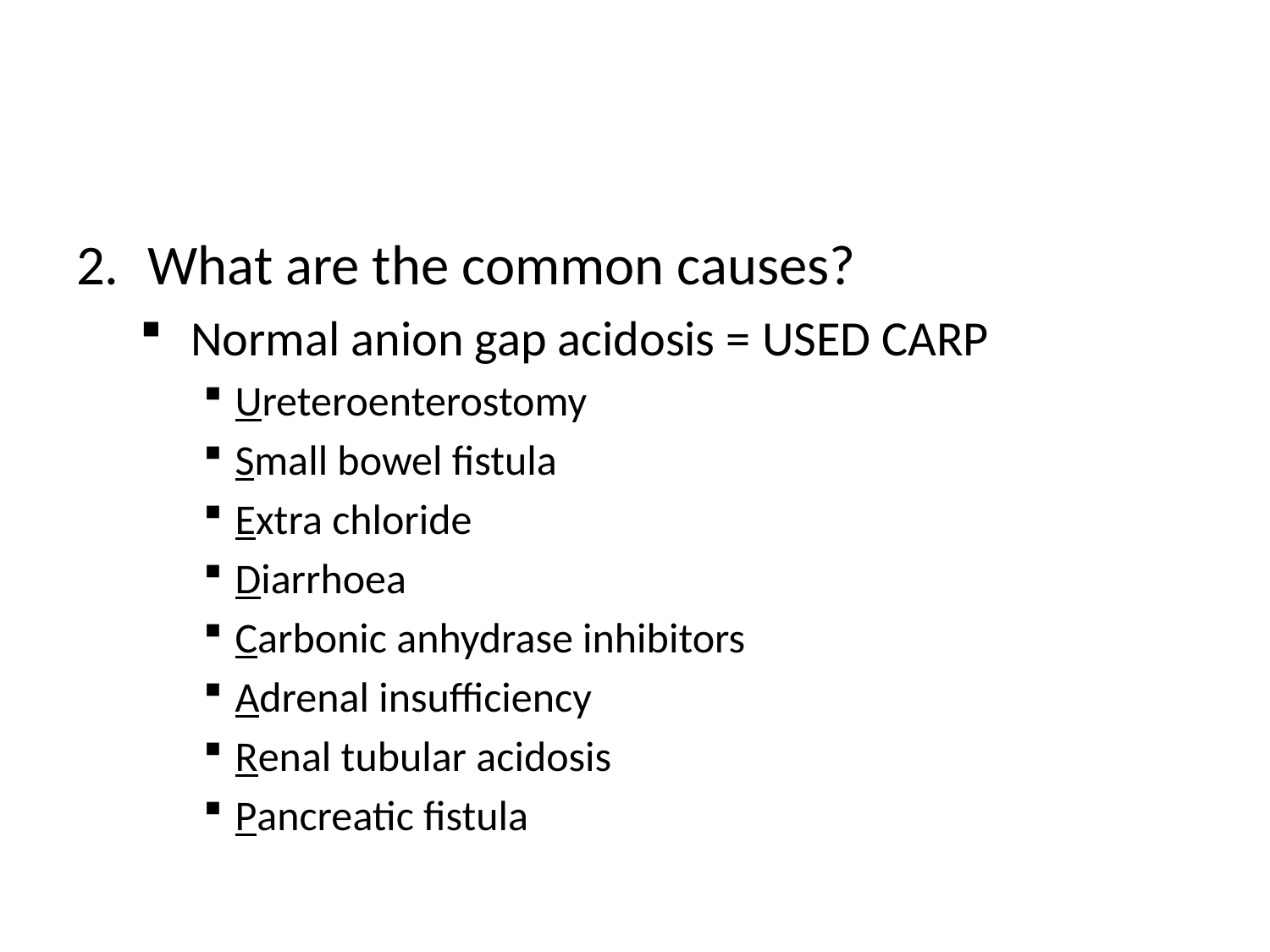

#
What are the common causes?
 Normal anion gap acidosis = USED CARP
Ureteroenterostomy
Small bowel fistula
Extra chloride
Diarrhoea
Carbonic anhydrase inhibitors
Adrenal insufficiency
Renal tubular acidosis
Pancreatic fistula